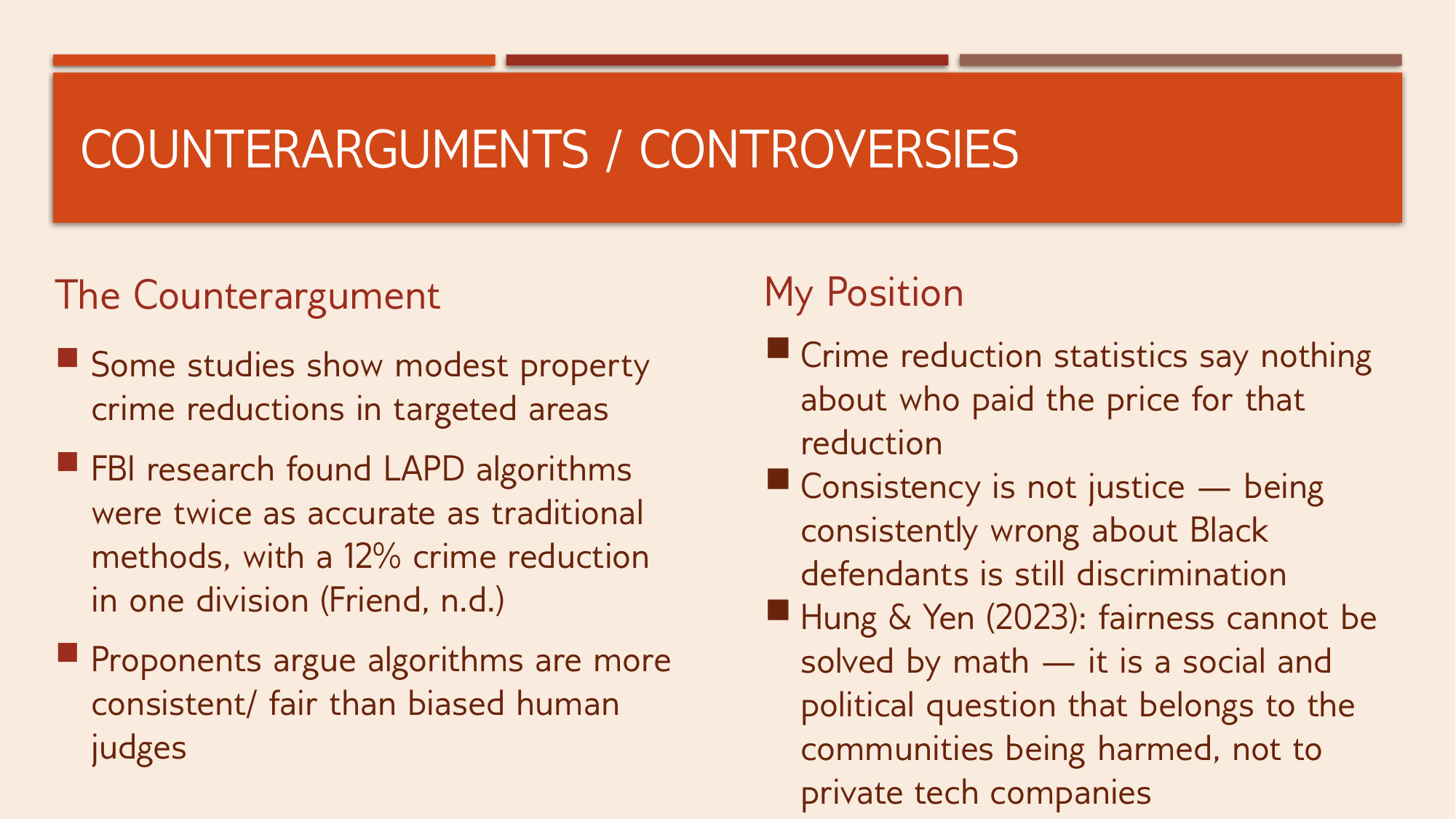

# Counterarguments / Controversies
My Position
The Counterargument
Crime reduction statistics say nothing about who paid the price for that reduction
Consistency is not justice — being consistently wrong about Black defendants is still discrimination
Hung & Yen (2023): fairness cannot be solved by math — it is a social and political question that belongs to the communities being harmed, not to private tech companies
Some studies show modest property crime reductions in targeted areas
FBI research found LAPD algorithms were twice as accurate as traditional methods, with a 12% crime reduction in one division (Friend, n.d.)
Proponents argue algorithms are more consistent/ fair than biased human judges